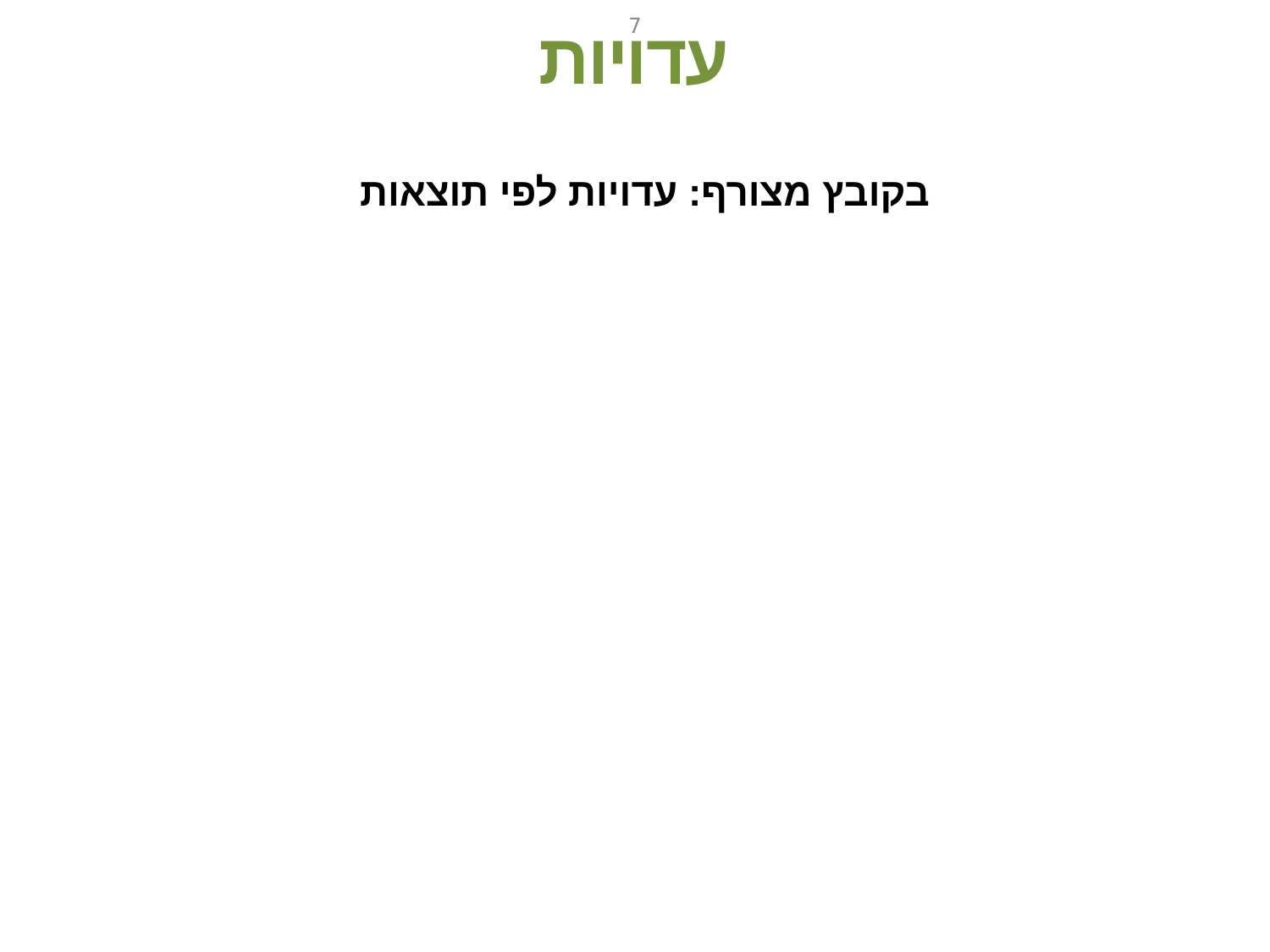

7
עדויות
בקובץ מצורף: עדויות לפי תוצאות